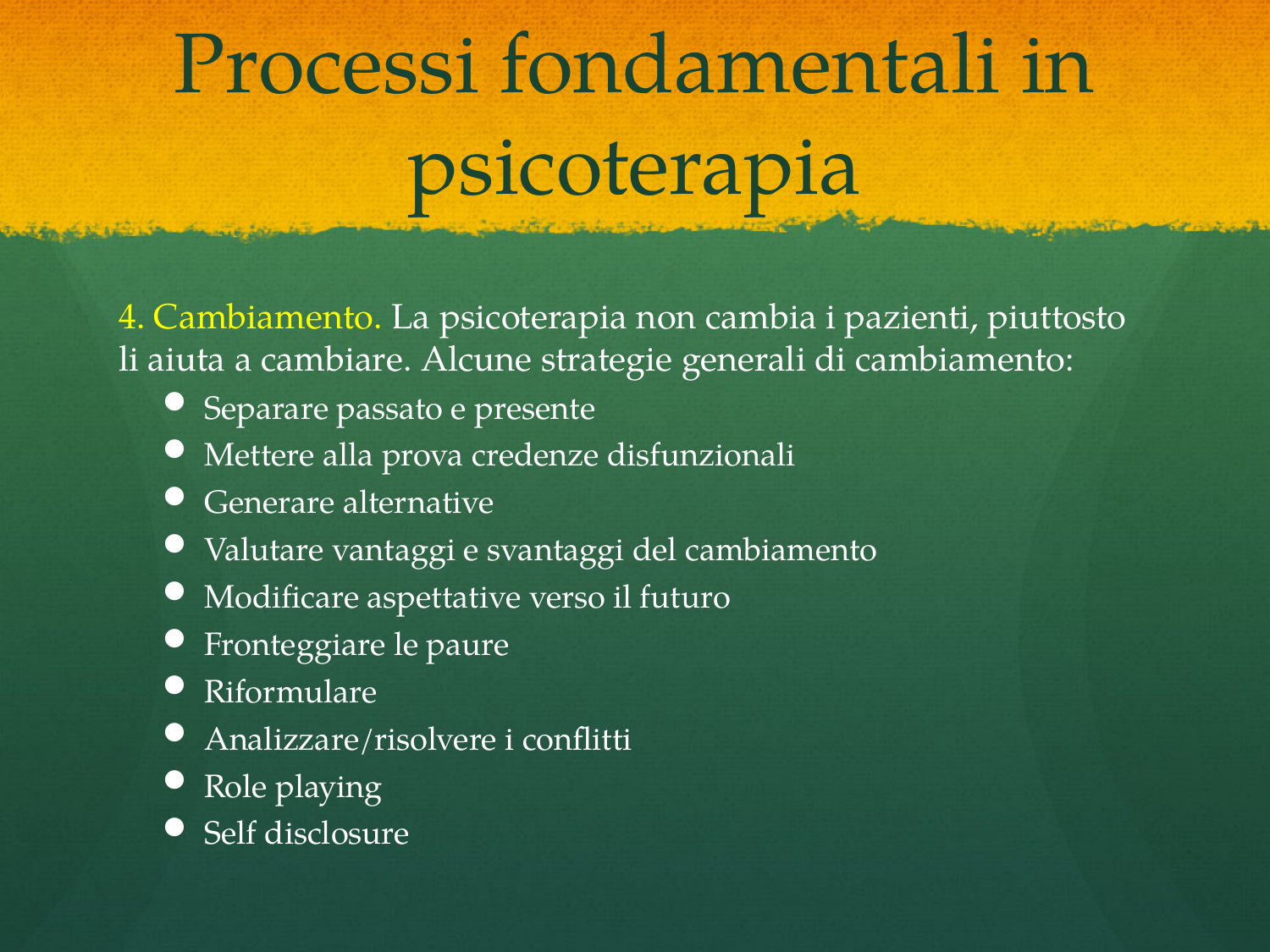

# Processi fondamentali in psicoterapia
4. Cambiamento. La psicoterapia non cambia i pazienti, piuttosto li aiuta a cambiare. Alcune strategie generali di cambiamento:
Separare passato e presente
Mettere alla prova credenze disfunzionali
Generare alternative
Valutare vantaggi e svantaggi del cambiamento
Modificare aspettative verso il futuro
Fronteggiare le paure
Riformulare
Analizzare/risolvere i conflitti
Role playing
Self disclosure